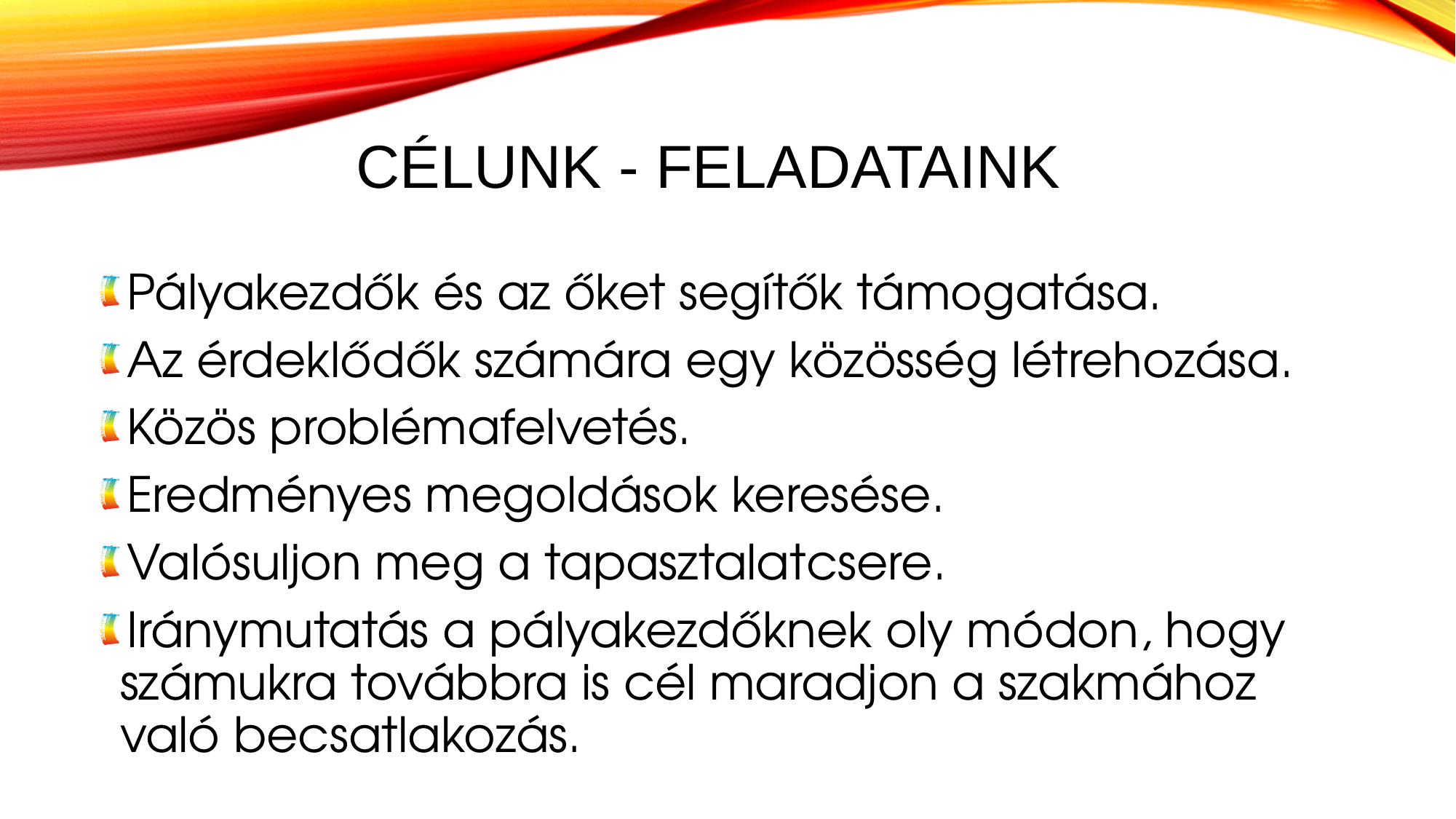

# Célunk - feladataink
Pályakezdők és az őket segítők támogatása.
Az érdeklődők számára egy közösség létrehozása.
Közös problémafelvetés.
Eredményes megoldások keresése.
Valósuljon meg a tapasztalatcsere.
Iránymutatás a pályakezdőknek oly módon, hogy számukra továbbra is cél maradjon a szakmához való becsatlakozás.